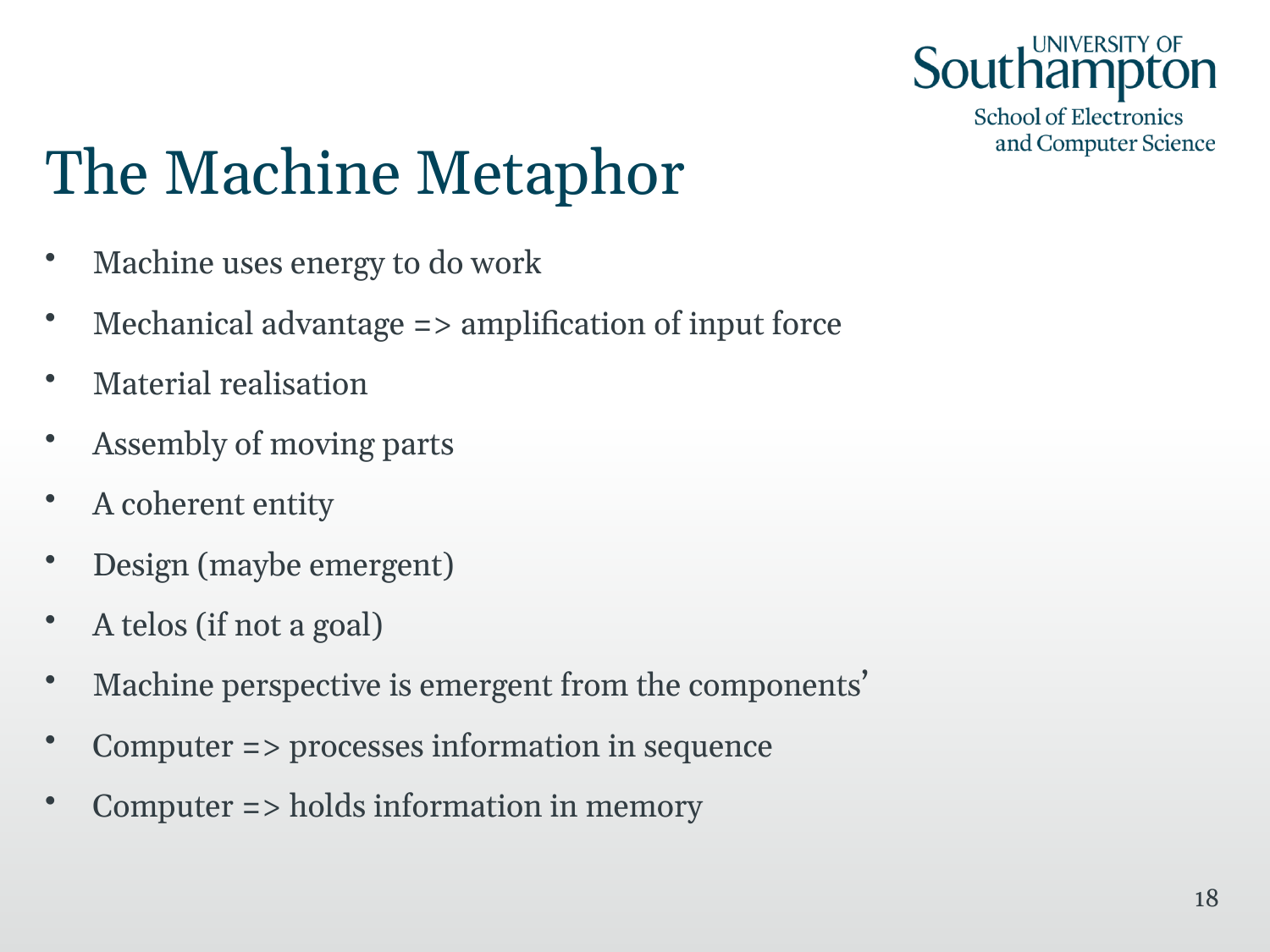

# The Machine Metaphor
Machine uses energy to do work
Mechanical advantage => amplification of input force
Material realisation
Assembly of moving parts
A coherent entity
Design (maybe emergent)
A telos (if not a goal)
Machine perspective is emergent from the components’
Computer => processes information in sequence
Computer => holds information in memory

18